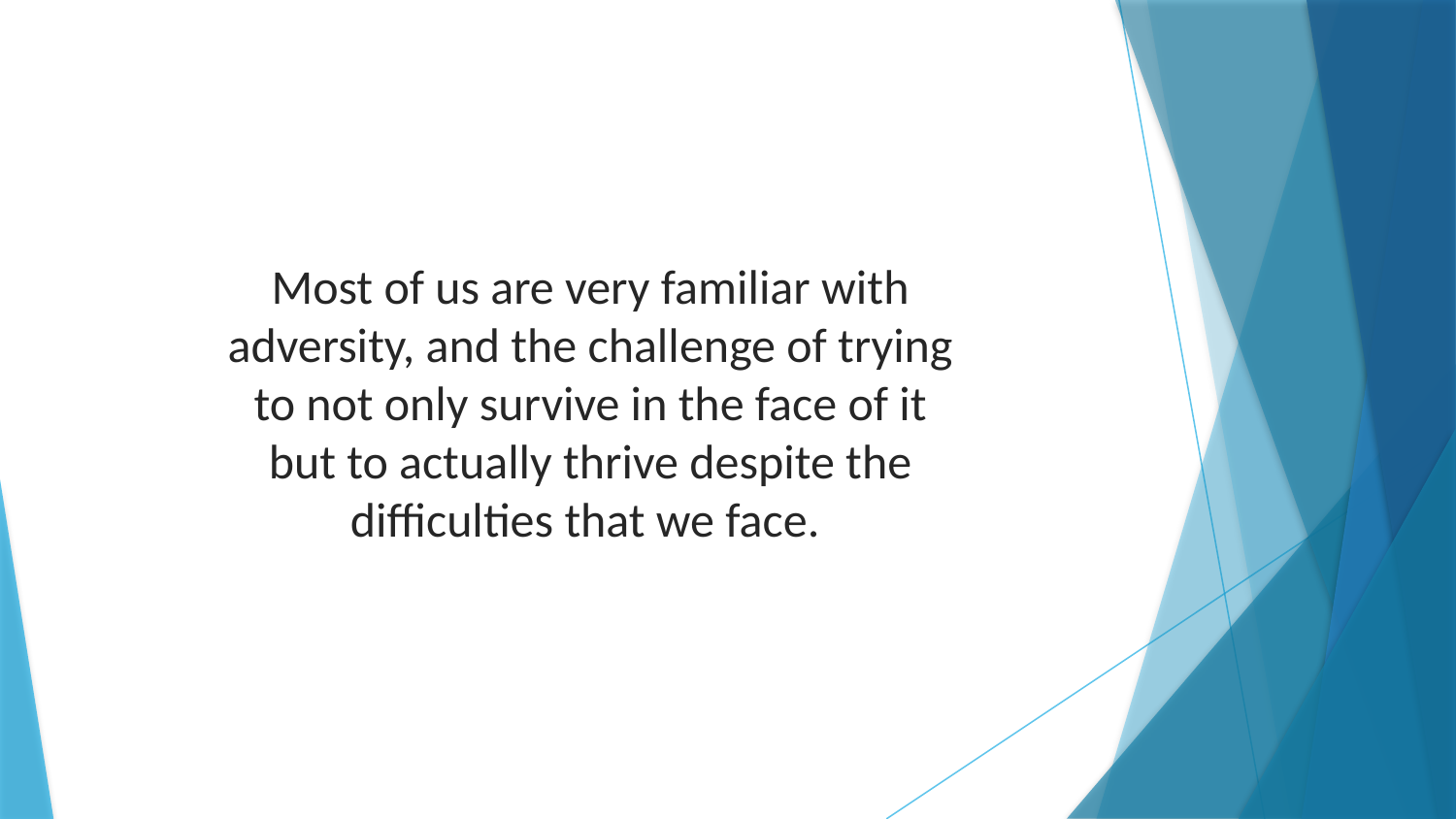

Most of us are very familiar with adversity, and the challenge of trying to not only survive in the face of it but to actually thrive despite the difficulties that we face.